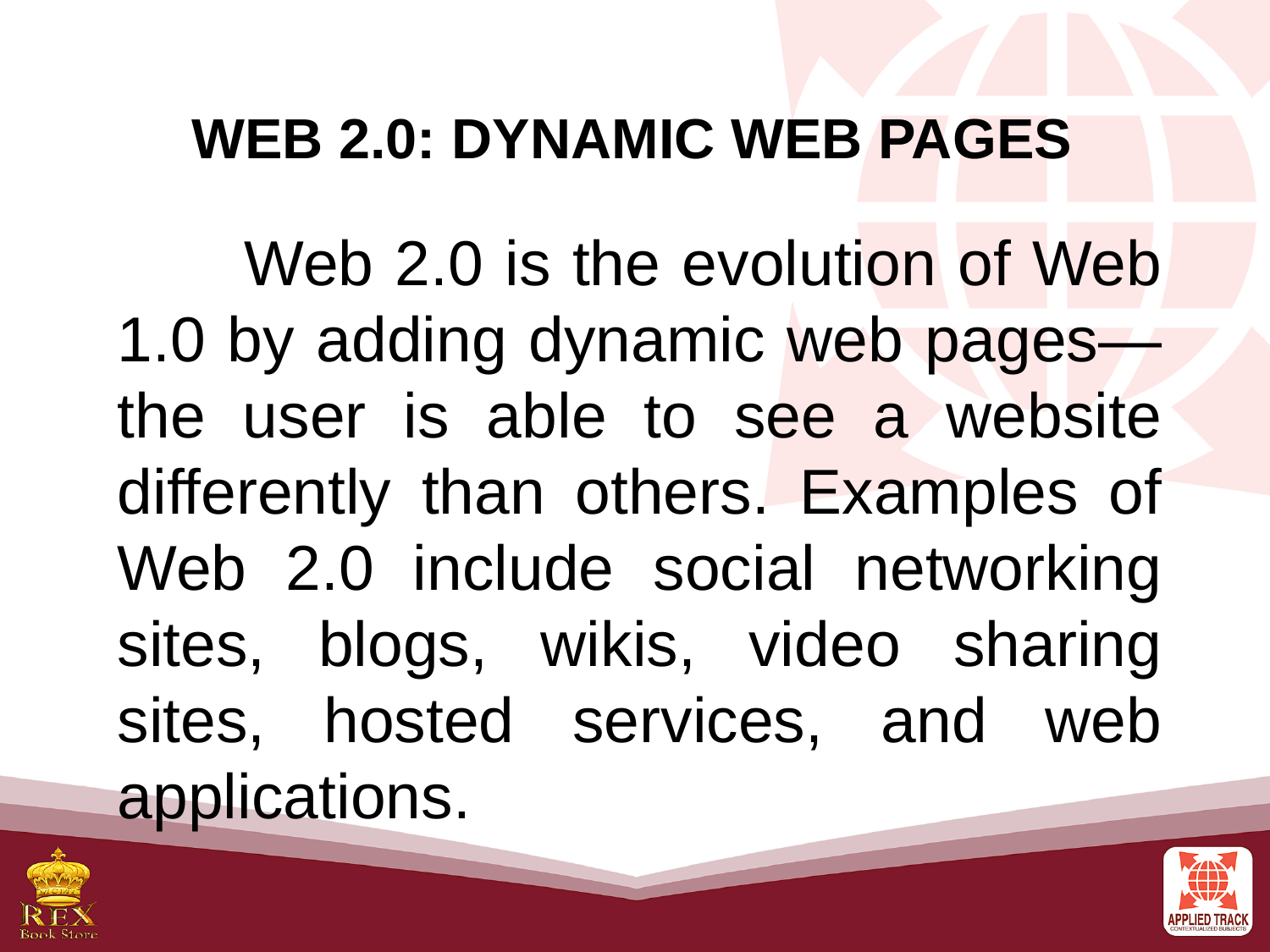

WEB 2.0: Dynamic Web Pages
	Web 2.0 is the evolution of Web 1.0 by adding dynamic web pages—the user is able to see a website differently than others. Examples of Web 2.0 include social networking sites, blogs, wikis, video sharing sites, hosted services, and web applications.